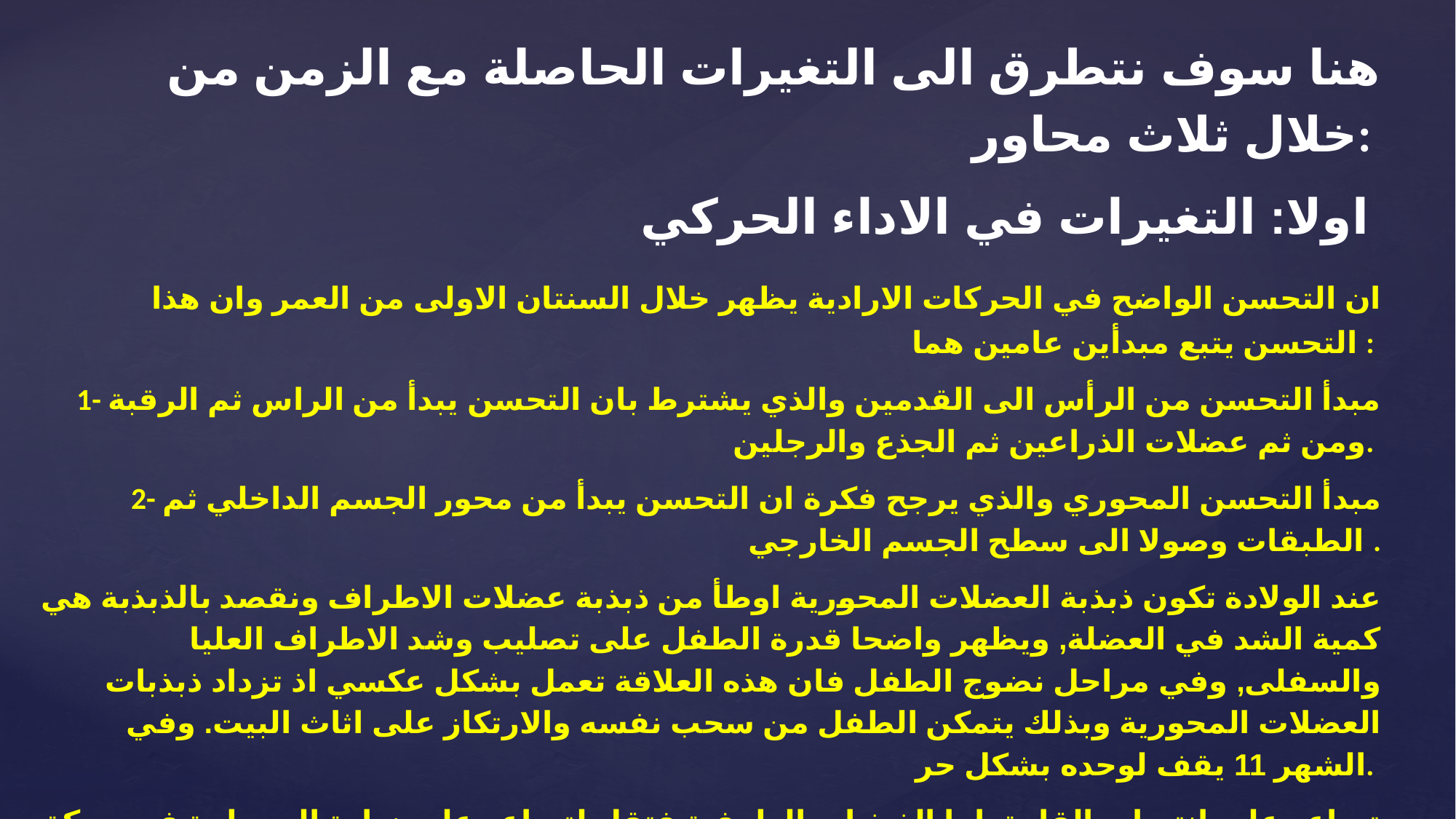

هنا سوف نتطرق الى التغيرات الحاصلة مع الزمن من خلال ثلاث محاور:
اولا: التغيرات في الاداء الحركي
        ان التحسن الواضح في الحركات الارادية يظهر خلال السنتان الاولى من العمر وان هذا التحسن يتبع مبدأين عامين هما :
1- مبدأ التحسن من الرأس الى القدمين والذي يشترط بان التحسن يبدأ من الراس ثم الرقبة ومن ثم عضلات الذراعين ثم الجذع والرجلين.
2- مبدأ التحسن المحوري والذي يرجح فكرة ان التحسن يبدأ من محور الجسم الداخلي ثم الطبقات وصولا الى سطح الجسم الخارجي .
عند الولادة تكون ذبذبة العضلات المحورية اوطأ من ذبذبة عضلات الاطراف ونقصد بالذبذبة هي كمية الشد في العضلة, ويظهر واضحا قدرة الطفل على تصليب وشد الاطراف العليا والسفلى, وفي مراحل نضوج الطفل فان هذه العلاقة تعمل بشكل عكسي اذ تزداد ذبذبات العضلات المحورية وبذلك يتمكن الطفل من سحب نفسه والارتكاز على اثاث البيت. وفي الشهر 11 يقف لوحده بشكل حر.
تساعد على انتصاب القامة, اما الذبذبات الطرفية فتقل لتساعد على زيادة السيطرة في حركة الاطراف, ولغرض انتصاب قامة الطفل والوقوف. فانه يمر بمراحل عدة، الاولى رفع الرأس والسيطرة عليه (2-3) شهر، وبعد ذلك القدرة على الجلوس بدون اسناد في الشهر الخامس. ثم في الشهر السابع يتمكن الطفل من اخذ أي وضع للجلوس. وخلال الشهر والثامن يتمكن الطفل من سحب نفسه والارتكاز على اثاث البيت. وفي الشهر 11 يقف لوحده بشكل حر.